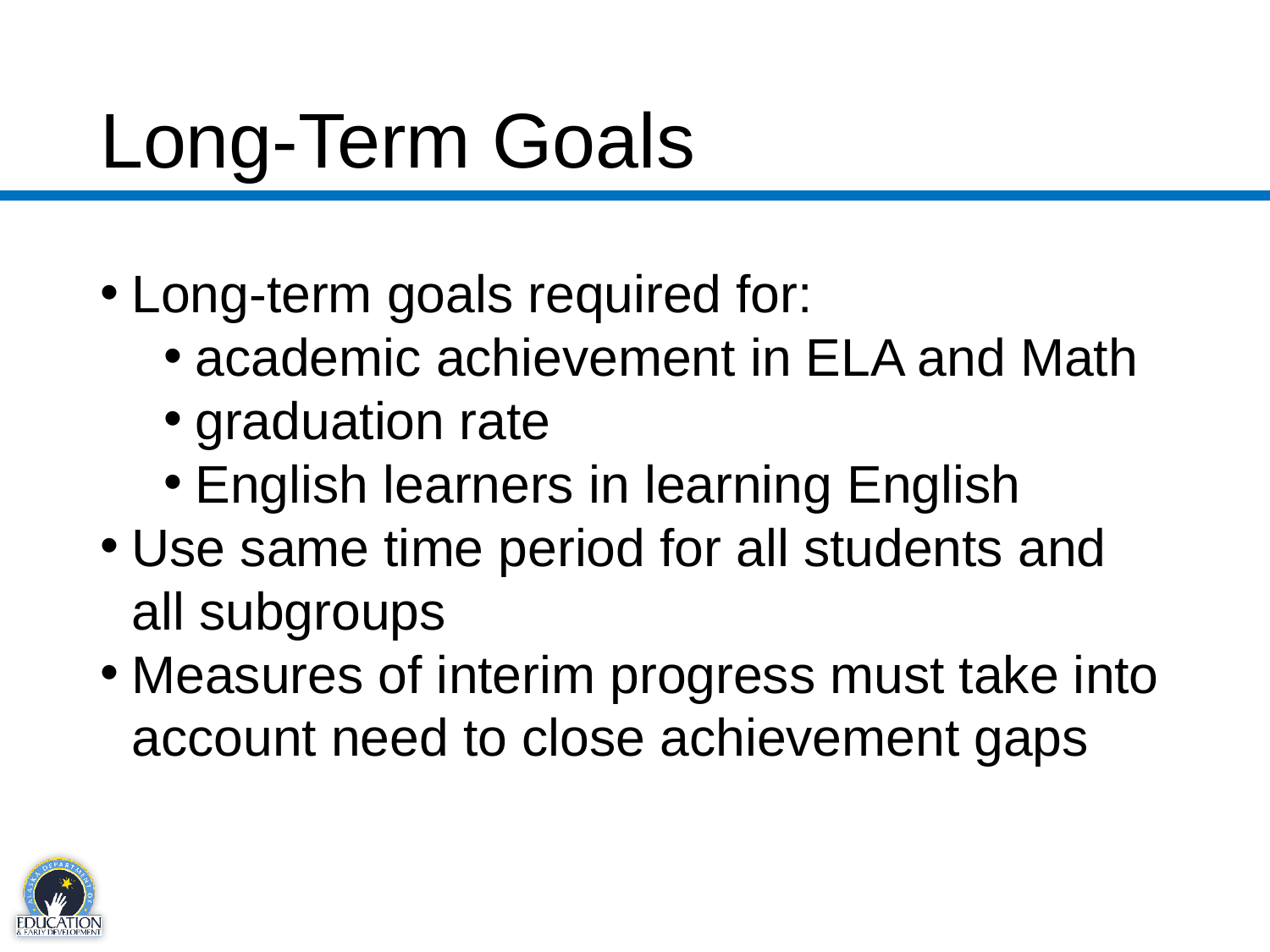

# Long-Term Goals
Long-term goals required for:
academic achievement in ELA and Math
graduation rate
English learners in learning English
Use same time period for all students and all subgroups
Measures of interim progress must take into account need to close achievement gaps